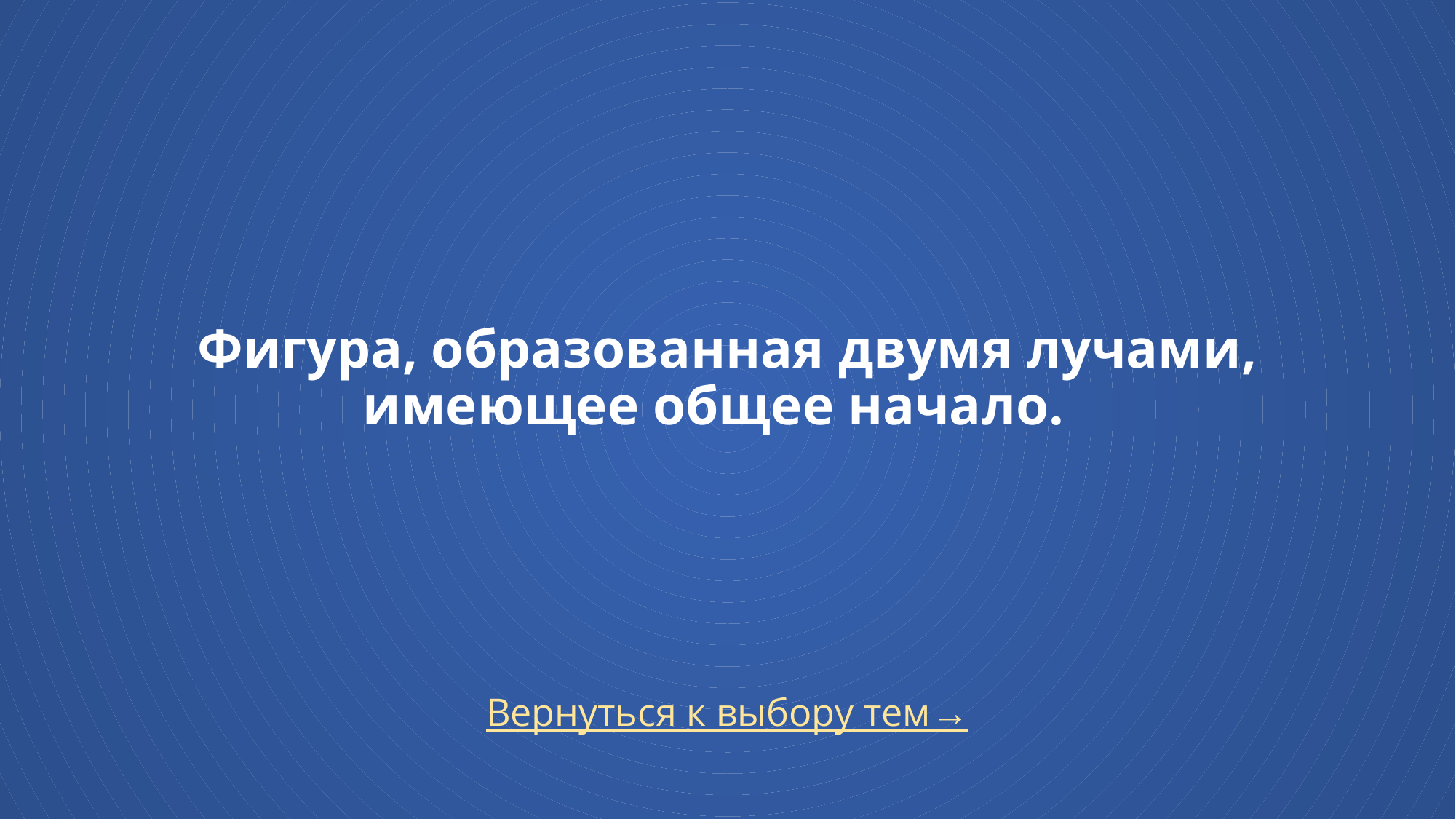

Фигура, образованная двумя лучами, имеющее общее начало.
Вернуться к выбору тем→